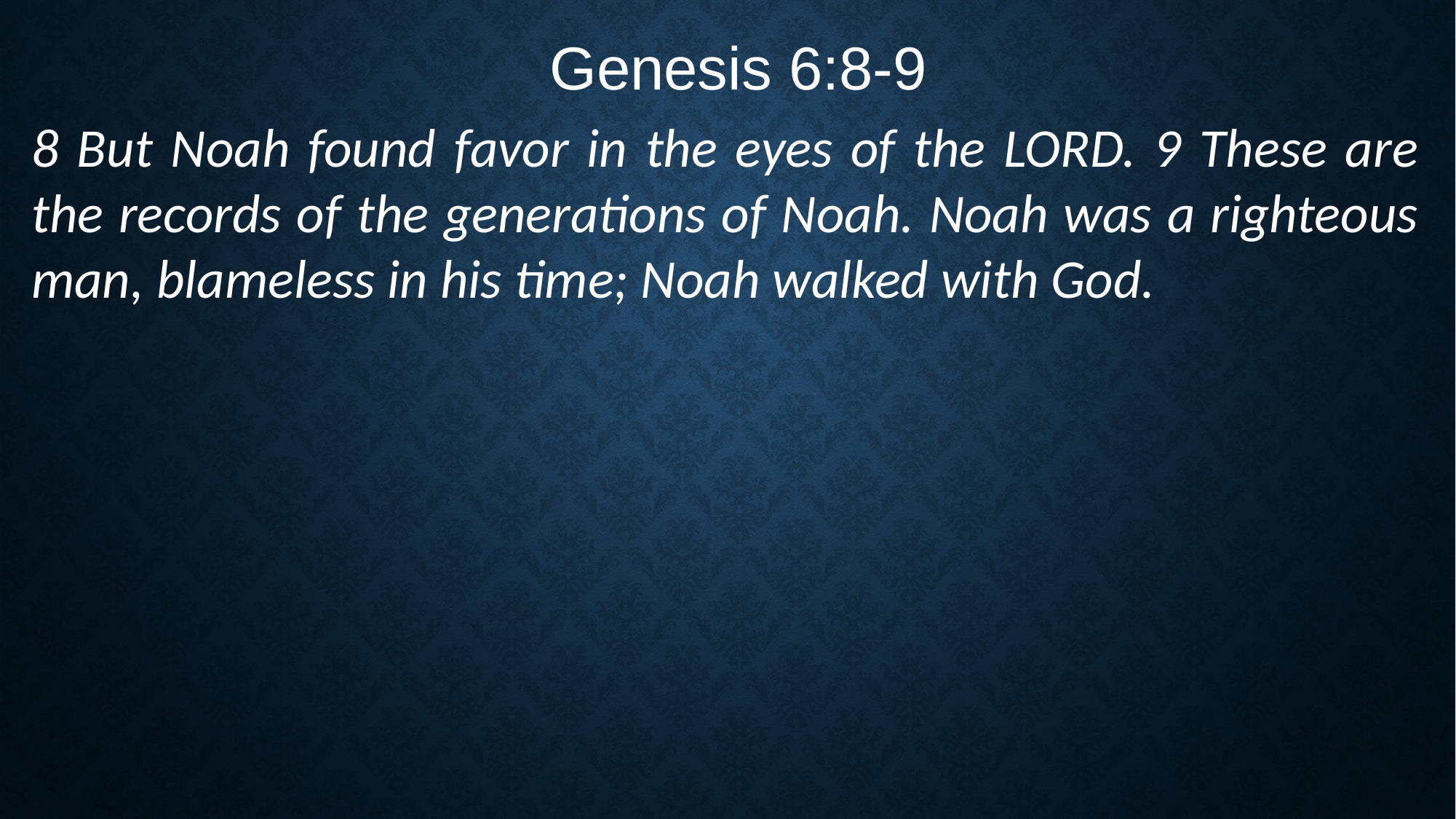

Genesis 6:8-9
8 But Noah found favor in the eyes of the LORD. 9 These are the records of the generations of Noah. Noah was a righteous man, blameless in his time; Noah walked with God.